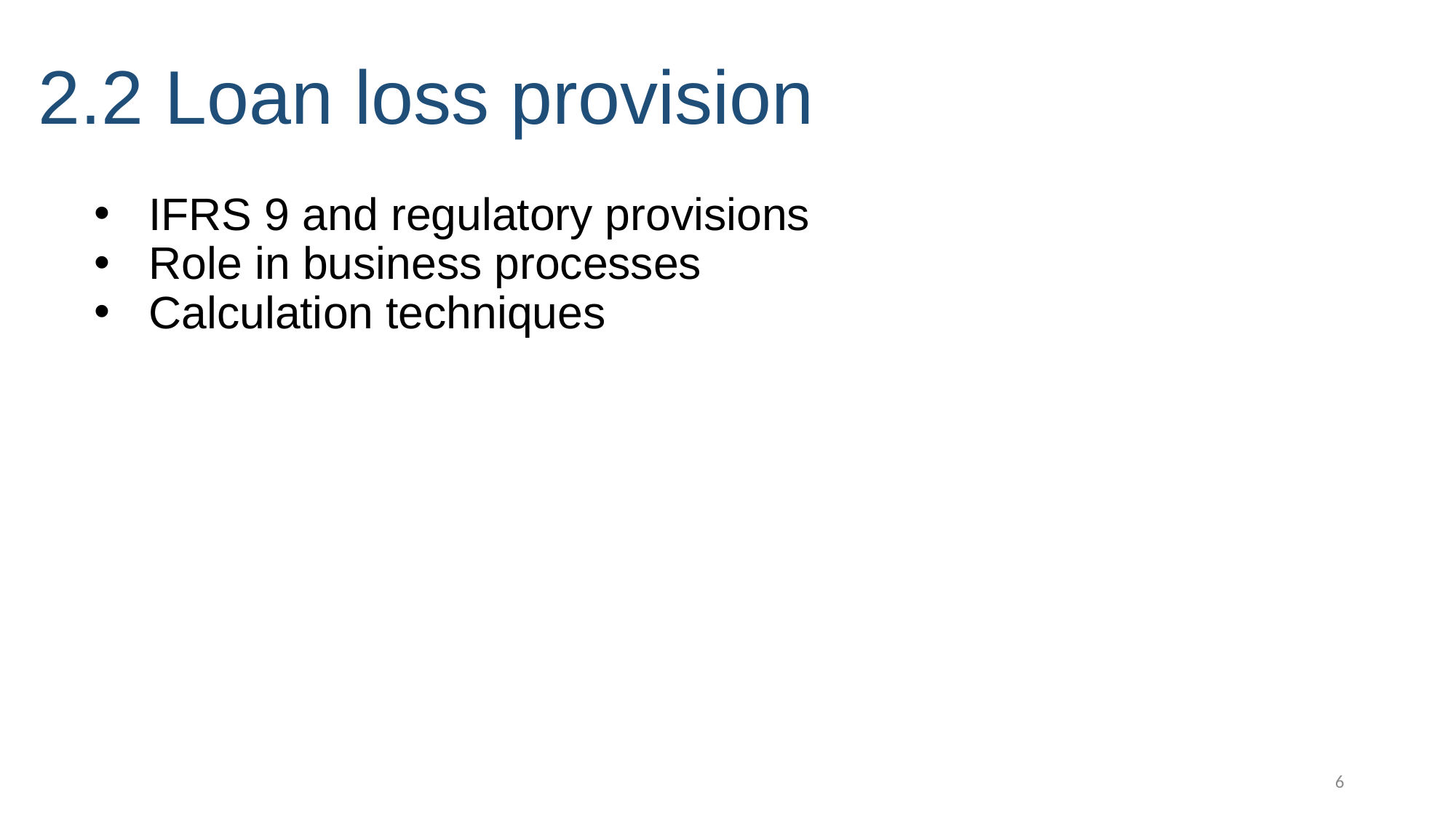

# 2.2 Loan loss provision
IFRS 9 and regulatory provisions
Role in business processes
Calculation techniques
6